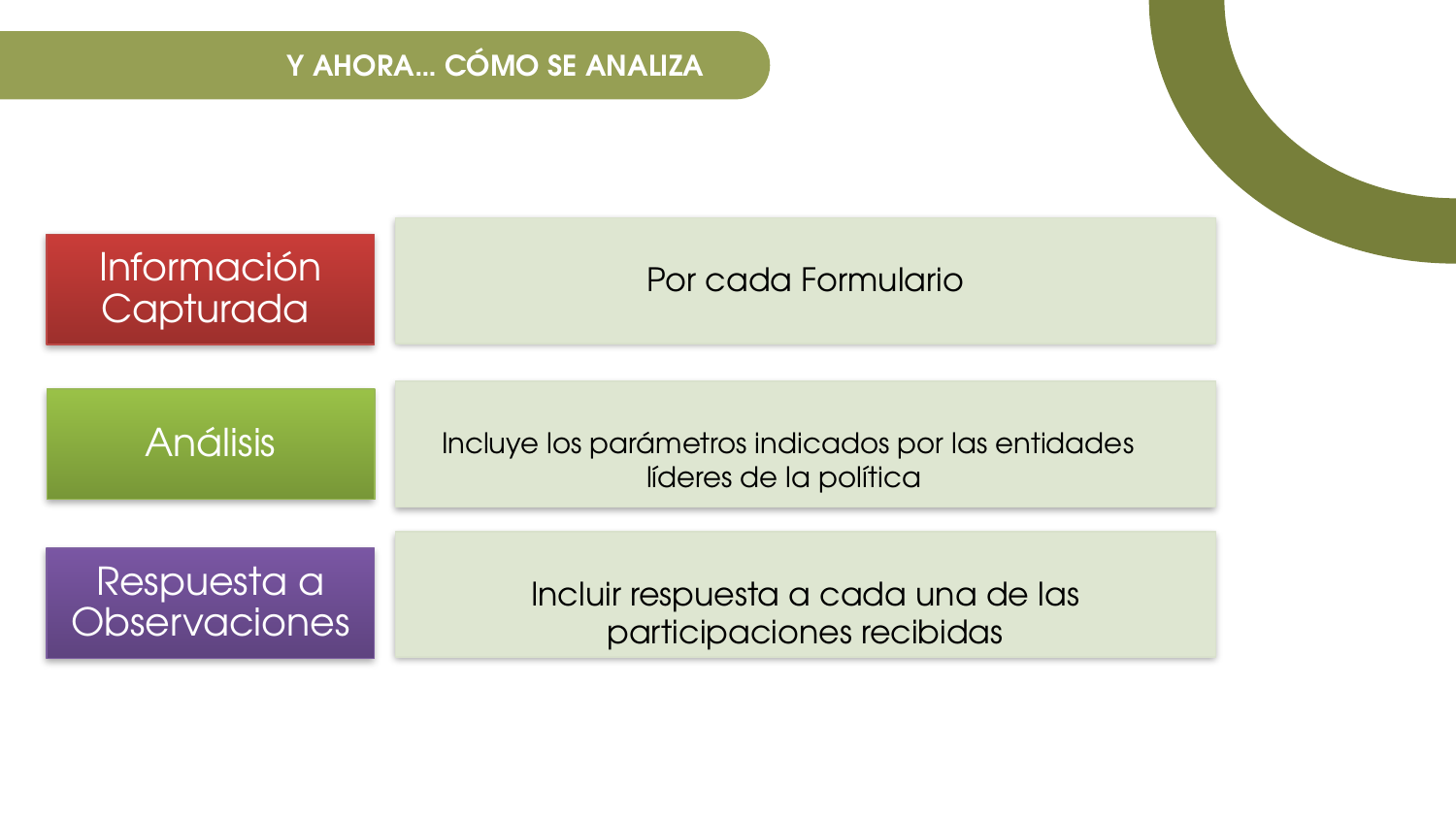

Y AHORA… CÓMO SE ANALIZA

Información Capturada
Por cada Formulario

Análisis
Incluye los parámetros indicados por las entidades líderes de la política

Respuesta a Observaciones
Incluir respuesta a cada una de las participaciones recibidas